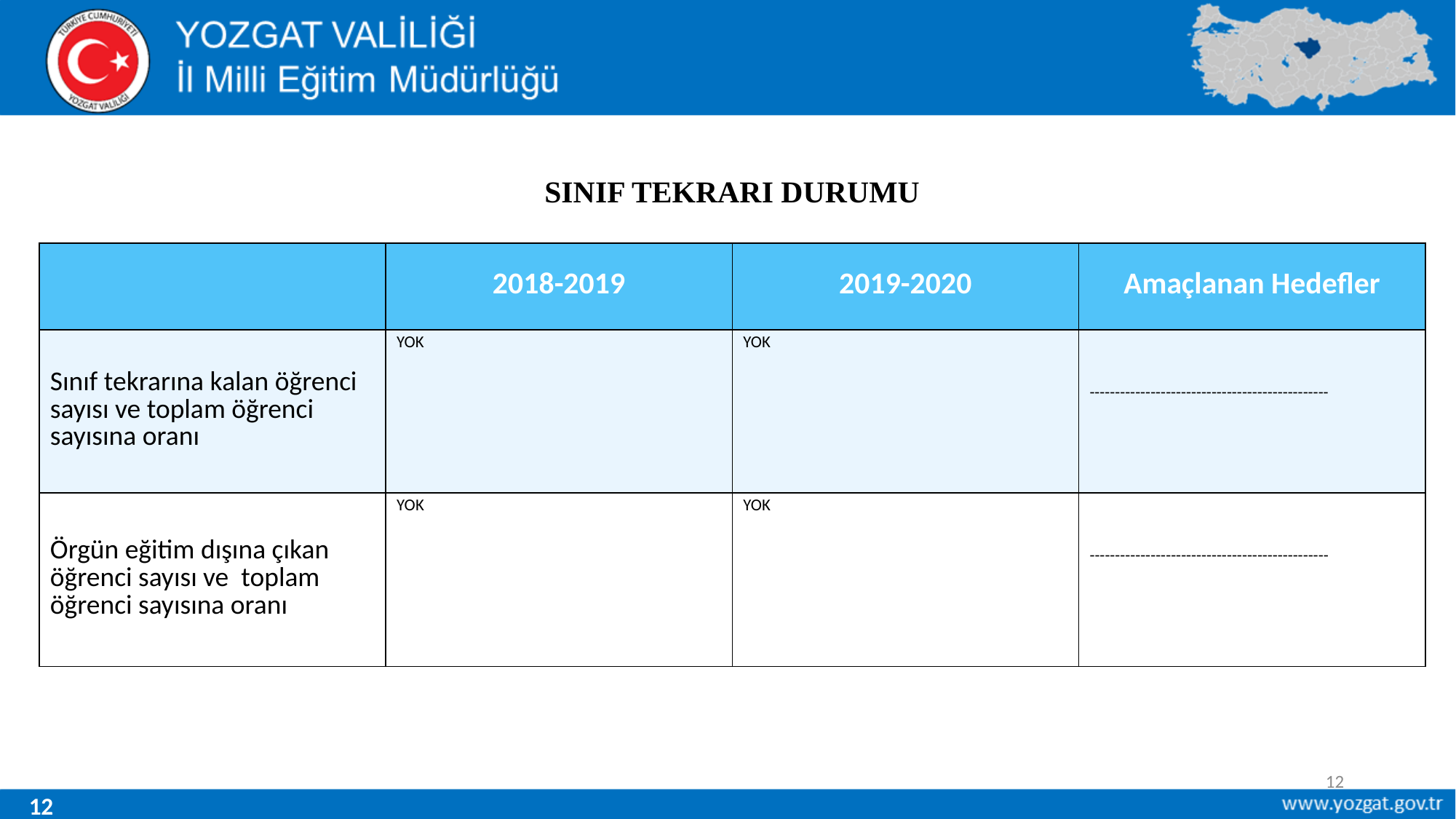

# SINIF TEKRARI DURUMU
|  | 2018-2019 | 2019-2020 | Amaçlanan Hedefler |
| --- | --- | --- | --- |
| Sınıf tekrarına kalan öğrenci sayısı ve toplam öğrenci sayısına oranı | YOK | YOK | ----------------------------------------------- |
| Örgün eğitim dışına çıkan öğrenci sayısı ve toplam öğrenci sayısına oranı | YOK | YOK | ----------------------------------------------- |
12